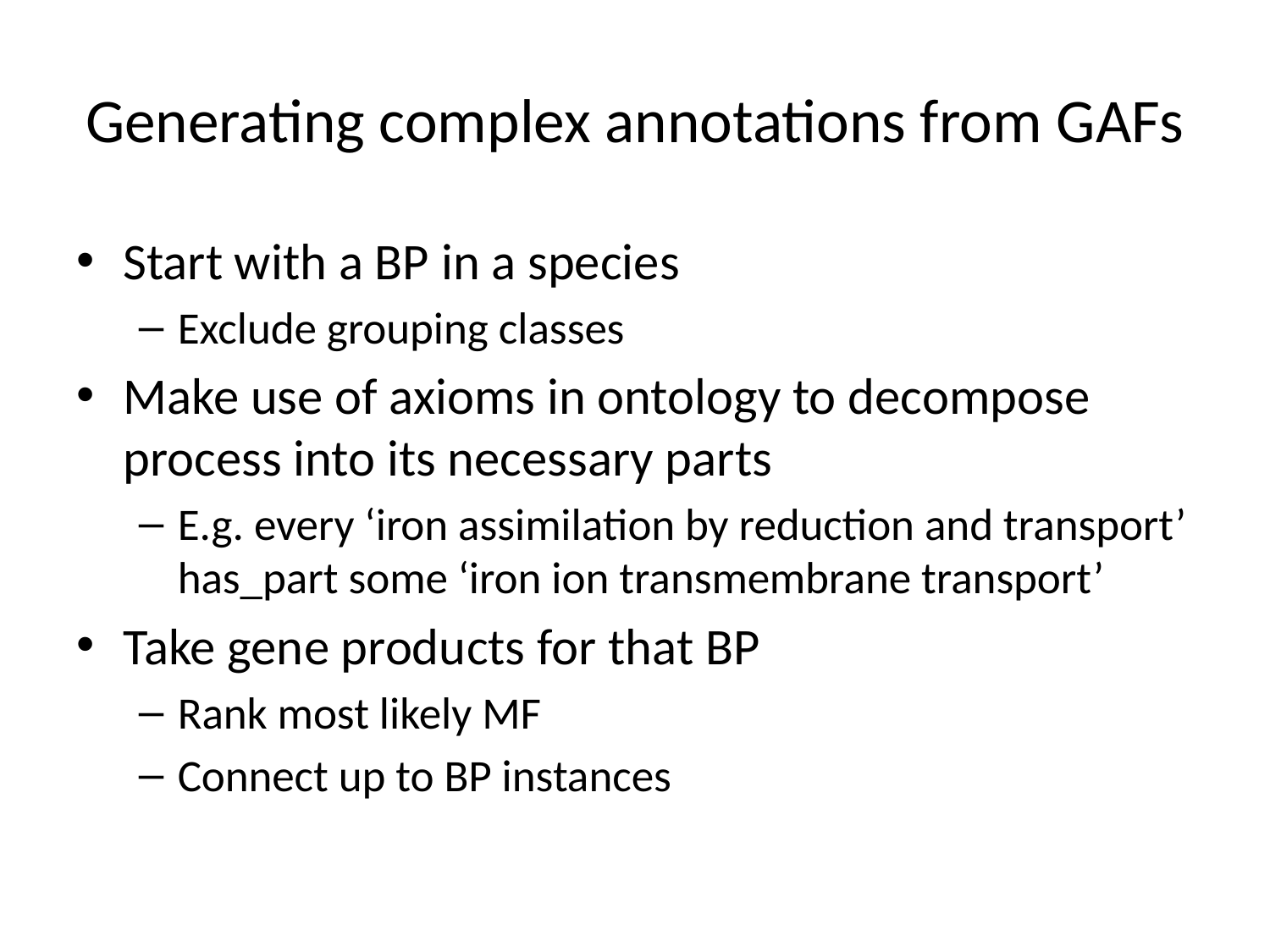

# Generating complex annotations from GAFs
Start with a BP in a species
Exclude grouping classes
Make use of axioms in ontology to decompose process into its necessary parts
E.g. every ‘iron assimilation by reduction and transport’ has_part some ‘iron ion transmembrane transport’
Take gene products for that BP
Rank most likely MF
Connect up to BP instances